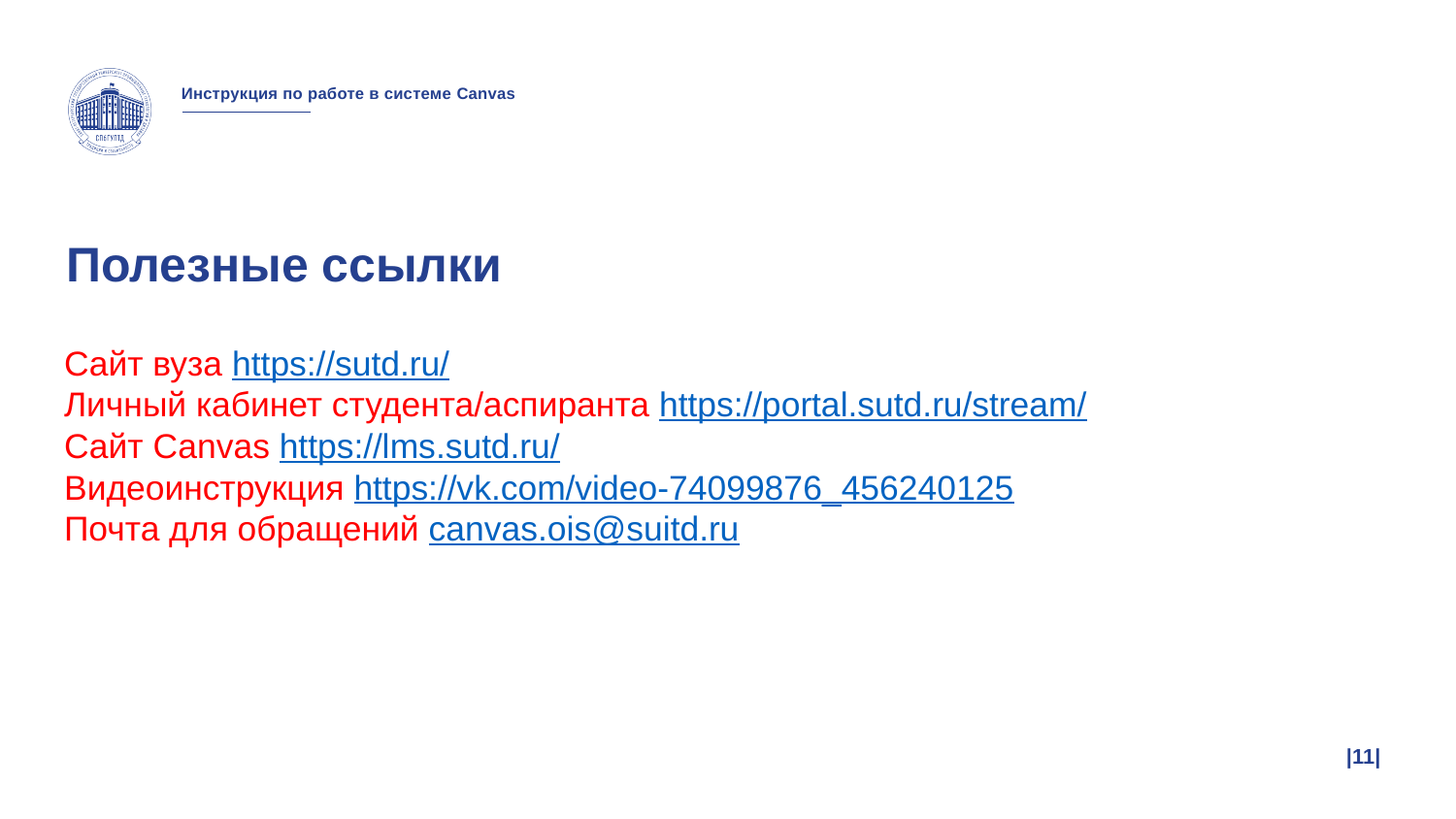

# Полезные ссылки
Сайт вуза https://sutd.ru/
Личный кабинет студента/аспиранта https://portal.sutd.ru/stream/
Сайт Canvas https://lms.sutd.ru/
Видеоинструкция https://vk.com/video-74099876_456240125
Почта для обращений canvas.ois@suitd.ru
|11|